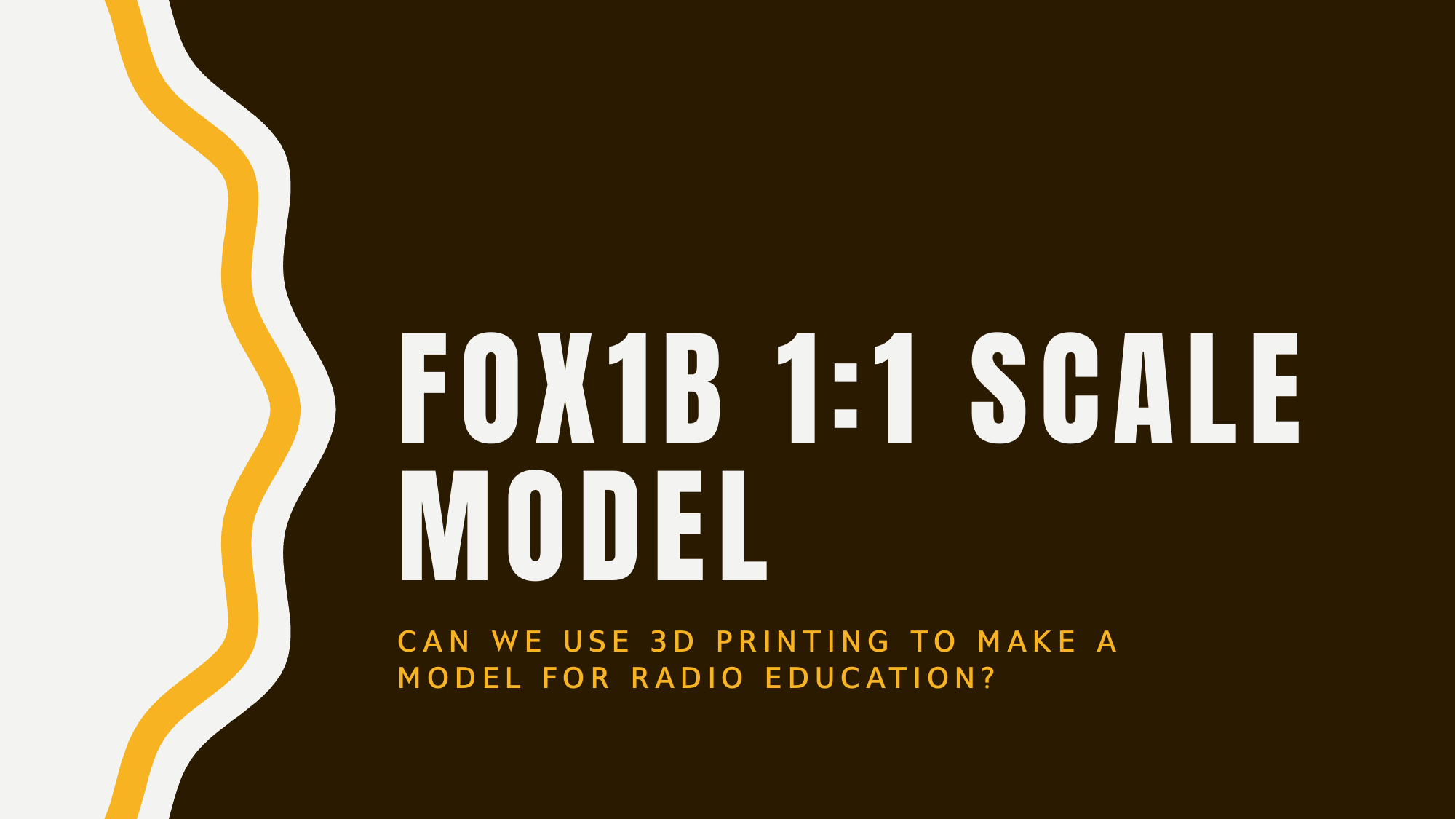

# Fox1B 1:1 scale model
Can we use 3d printing to make a model for radio education?